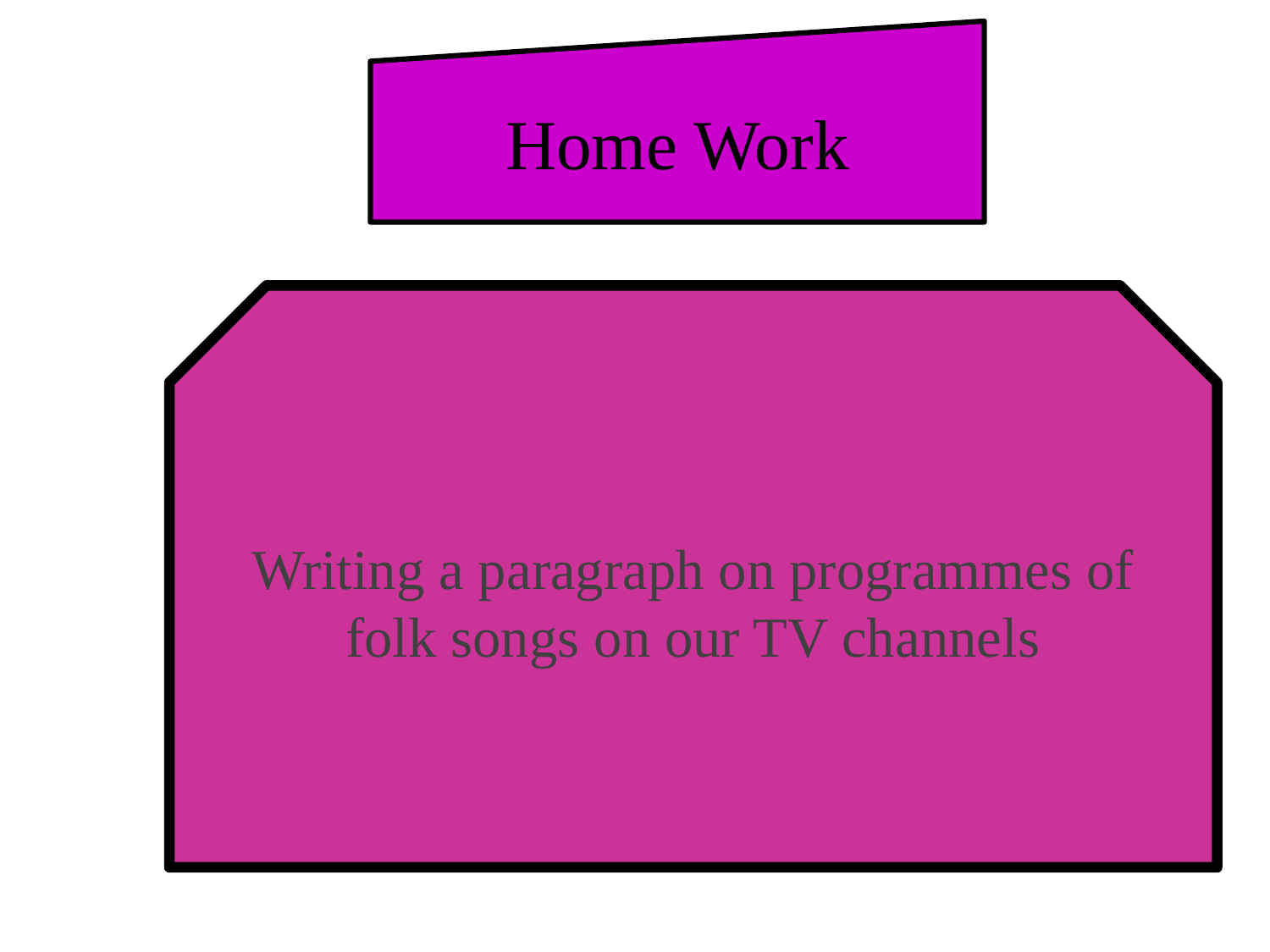

Home Work
Writing a paragraph on programmes of folk songs on our TV channels